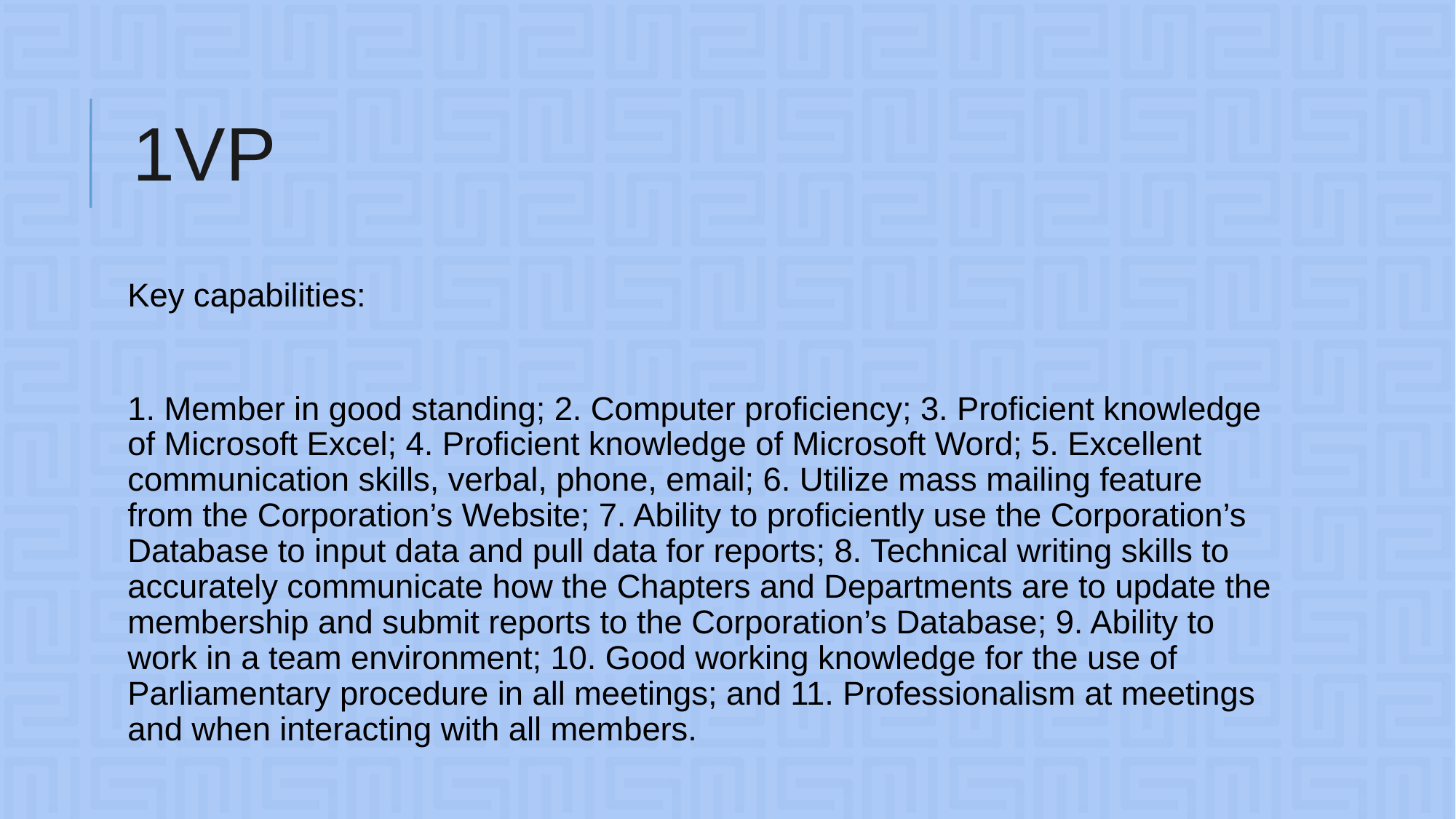

# 1VP
Key capabilities:

1. Member in good standing; 2. Computer proficiency; 3. Proficient knowledge of Microsoft Excel; 4. Proficient knowledge of Microsoft Word; 5. Excellent communication skills, verbal, phone, email; 6. Utilize mass mailing feature from the Corporation’s Website; 7. Ability to proficiently use the Corporation’s Database to input data and pull data for reports; 8. Technical writing skills to accurately communicate how the Chapters and Departments are to update the membership and submit reports to the Corporation’s Database; 9. Ability to work in a team environment; 10. Good working knowledge for the use of Parliamentary procedure in all meetings; and 11. Professionalism at meetings and when interacting with all members.